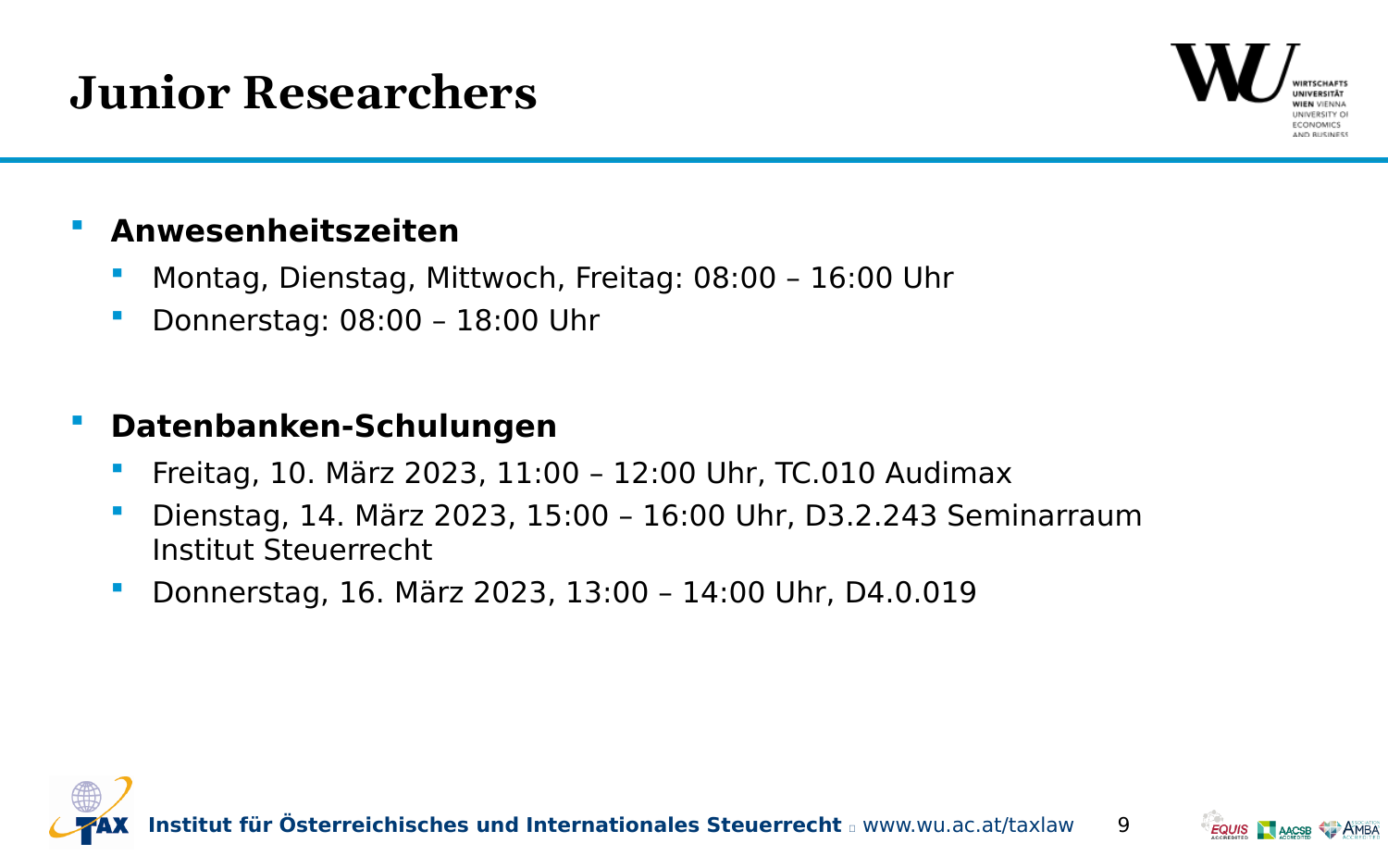

# Junior Researchers
Anwesenheitszeiten
Montag, Dienstag, Mittwoch, Freitag: 08:00 – 16:00 Uhr
Donnerstag: 08:00 – 18:00 Uhr

Datenbanken-Schulungen
Freitag, 10. März 2023, 11:00 – 12:00 Uhr, TC.010 Audimax
Dienstag, 14. März 2023, 15:00 – 16:00 Uhr, D3.2.243 Seminarraum Institut Steuerrecht
Donnerstag, 16. März 2023, 13:00 – 14:00 Uhr, D4.0.019

9